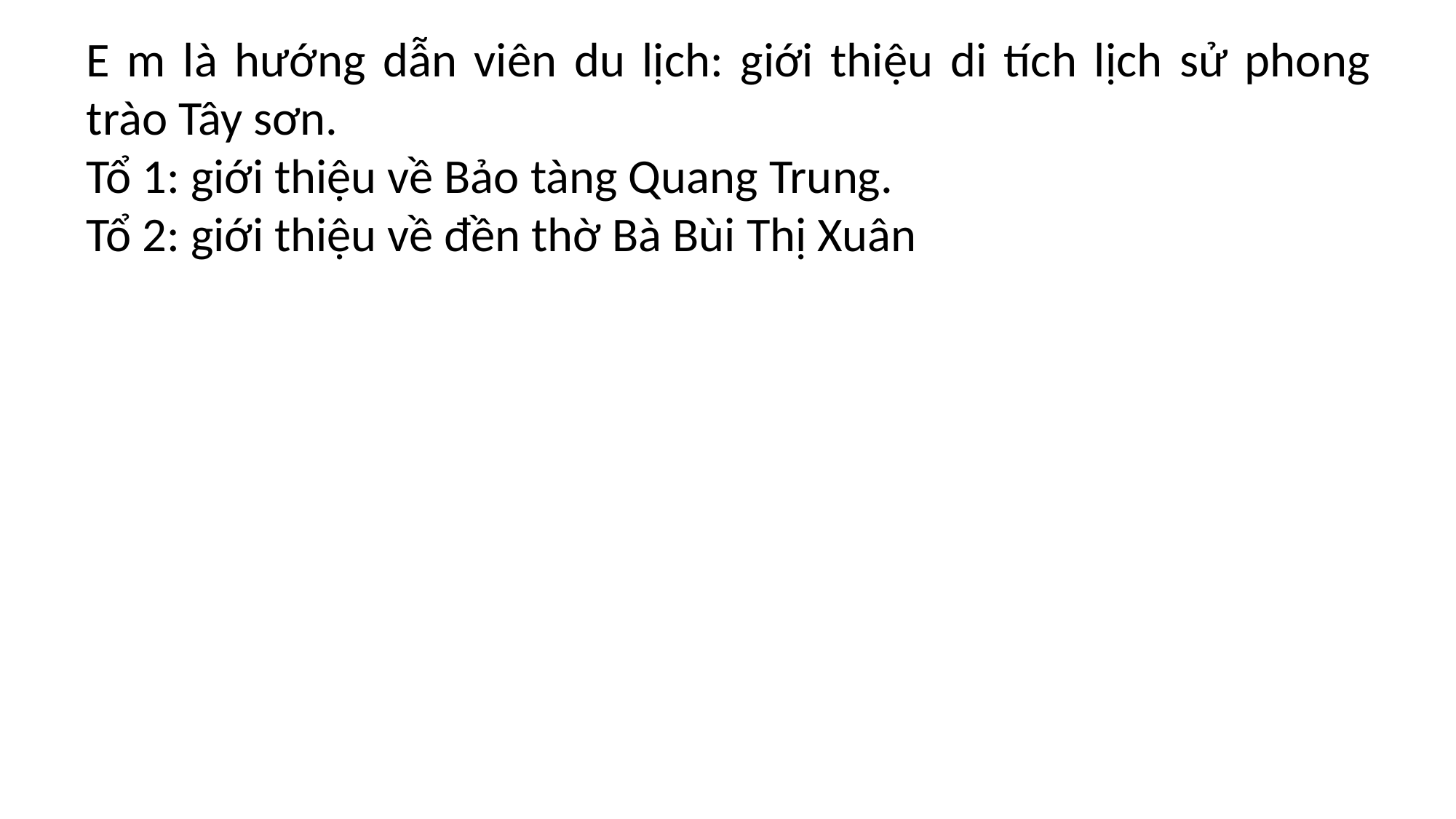

E m là hướng dẫn viên du lịch: giới thiệu di tích lịch sử phong trào Tây sơn.
Tổ 1: giới thiệu về Bảo tàng Quang Trung.
Tổ 2: giới thiệu về đền thờ Bà Bùi Thị Xuân